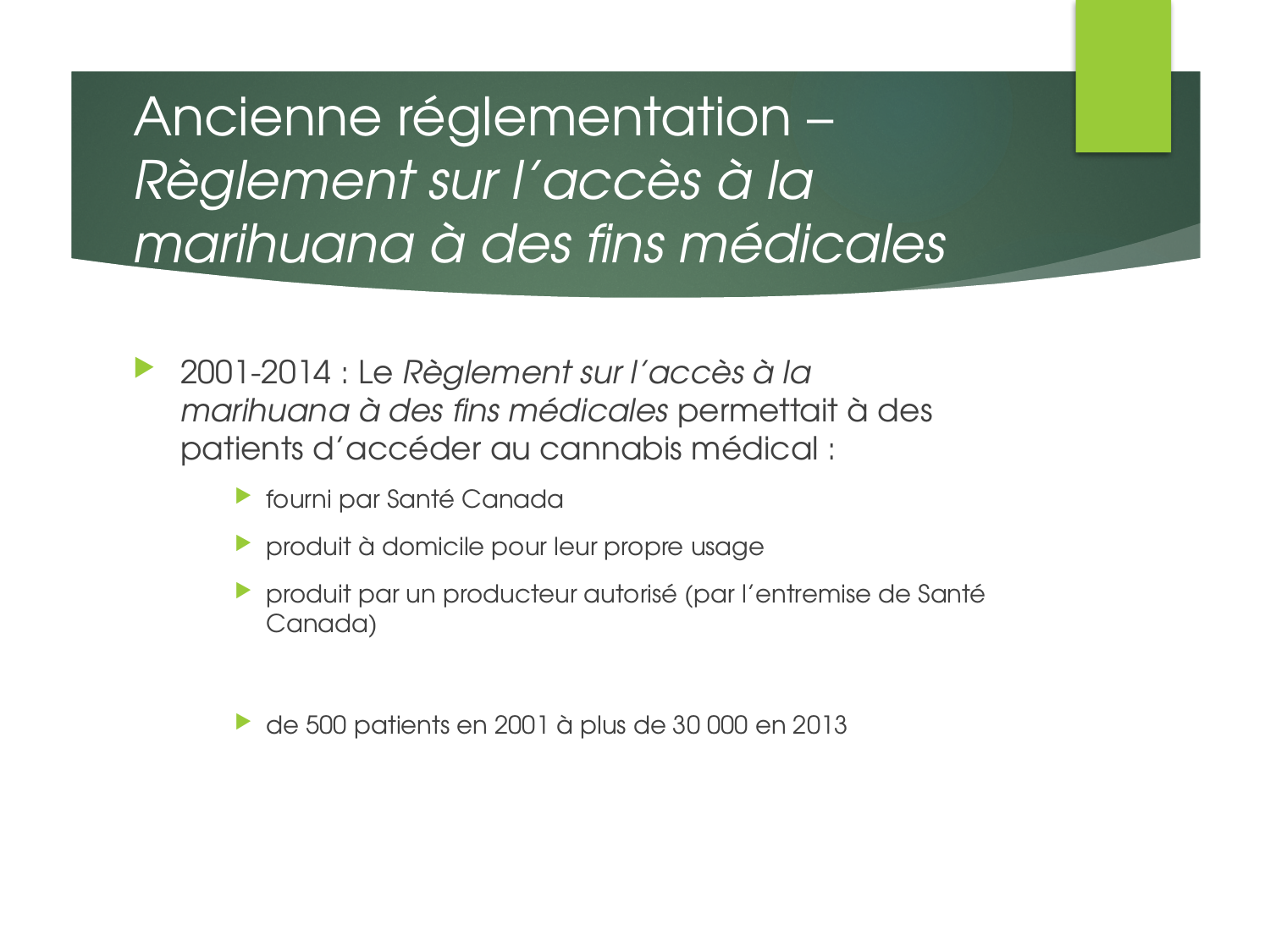

# Ancienne réglementation – Règlement sur l’accès à la marihuana à des fins médicales
2001-2014 : Le Règlement sur l’accès à la marihuana à des fins médicales permettait à des patients d’accéder au cannabis médical :
fourni par Santé Canada
produit à domicile pour leur propre usage
produit par un producteur autorisé (par l’entremise de Santé Canada)

de 500 patients en 2001 à plus de 30 000 en 2013